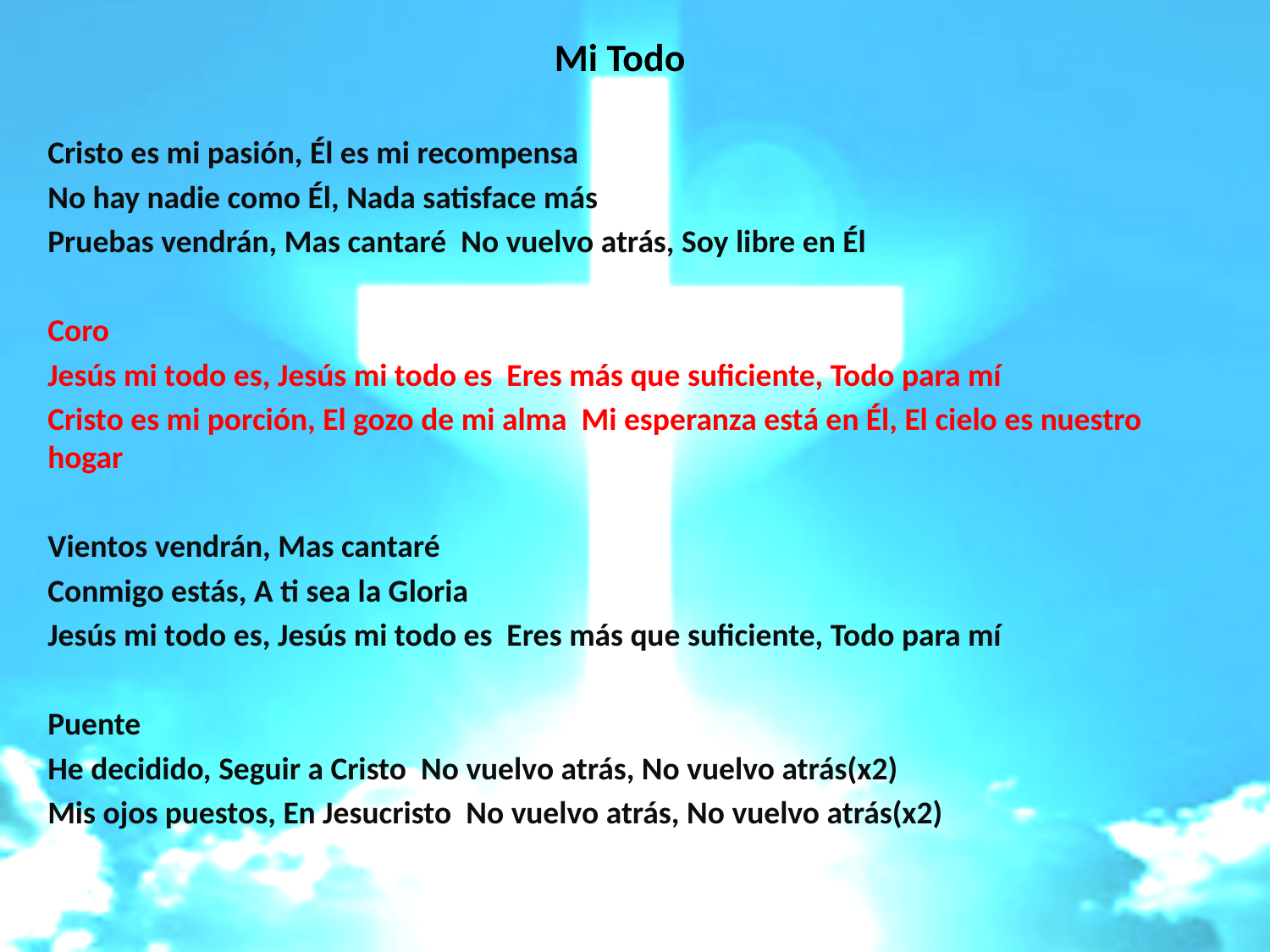

# Mi Todo
Cristo es mi pasión, Él es mi recompensa
No hay nadie como Él, Nada satisface más
Pruebas vendrán, Mas cantaré  No vuelvo atrás, Soy libre en Él

Coro
Jesús mi todo es, Jesús mi todo es  Eres más que suficiente, Todo para mí
Cristo es mi porción, El gozo de mi alma  Mi esperanza está en Él, El cielo es nuestro hogar

Vientos vendrán, Mas cantaré
Conmigo estás, A ti sea la Gloria
Jesús mi todo es, Jesús mi todo es  Eres más que suficiente, Todo para mí

Puente
He decidido, Seguir a Cristo  No vuelvo atrás, No vuelvo atrás(x2)
Mis ojos puestos, En Jesucristo  No vuelvo atrás, No vuelvo atrás(x2)